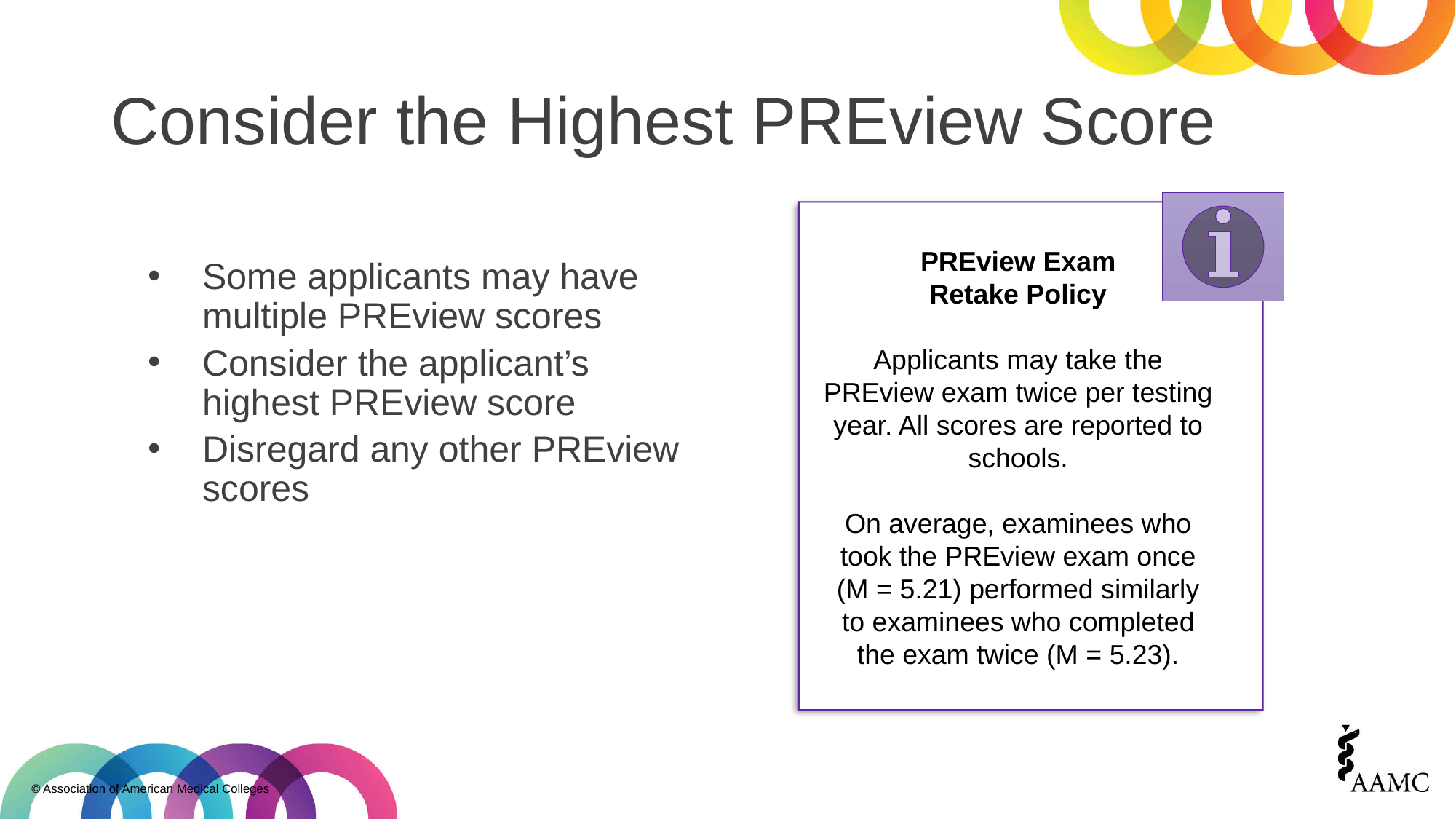

# Consider the Highest PREview Score

Some applicants may have multiple PREview scores
Consider the applicant’s highest PREview score
Disregard any other PREview scores

PREview Exam
Retake Policy

Applicants may take the PREview exam twice per testing year. All scores are reported to schools.

On average, examinees who took the PREview exam once (M = 5.21) performed similarly to examinees who completed the exam twice (M = 5.23).